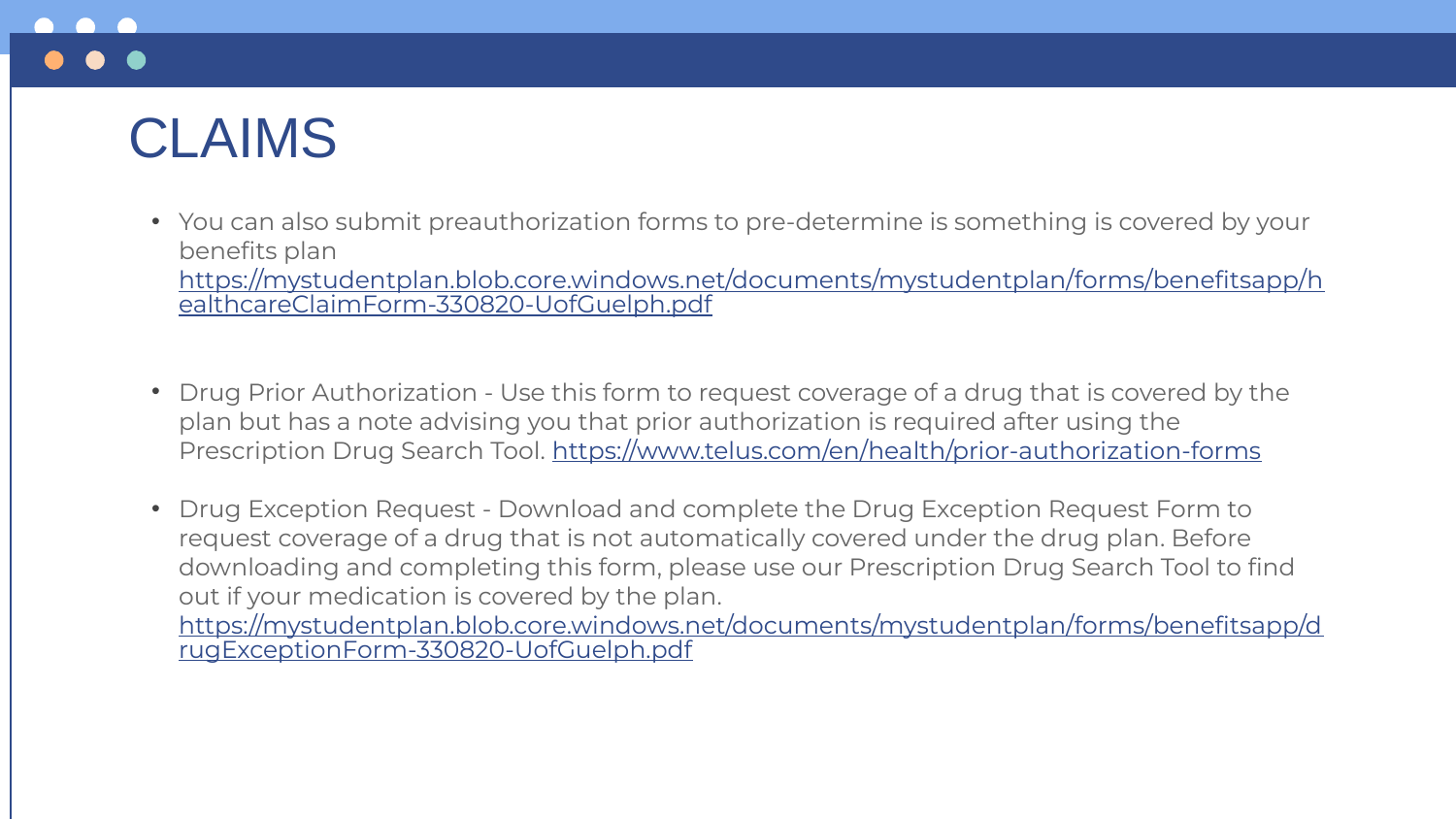

# CLAIMS
You can also submit preauthorization forms to pre-determine is something is covered by your benefits plan https://mystudentplan.blob.core.windows.net/documents/mystudentplan/forms/benefitsapp/healthcareClaimForm-330820-UofGuelph.pdf

Drug Prior Authorization - Use this form to request coverage of a drug that is covered by the plan but has a note advising you that prior authorization is required after using the Prescription Drug Search Tool. https://www.telus.com/en/health/prior-authorization-forms

Drug Exception Request - Download and complete the Drug Exception Request Form to request coverage of a drug that is not automatically covered under the drug plan. Before downloading and completing this form, please use our Prescription Drug Search Tool to find out if your medication is covered by the plan. https://mystudentplan.blob.core.windows.net/documents/mystudentplan/forms/benefitsapp/drugExceptionForm-330820-UofGuelph.pdf